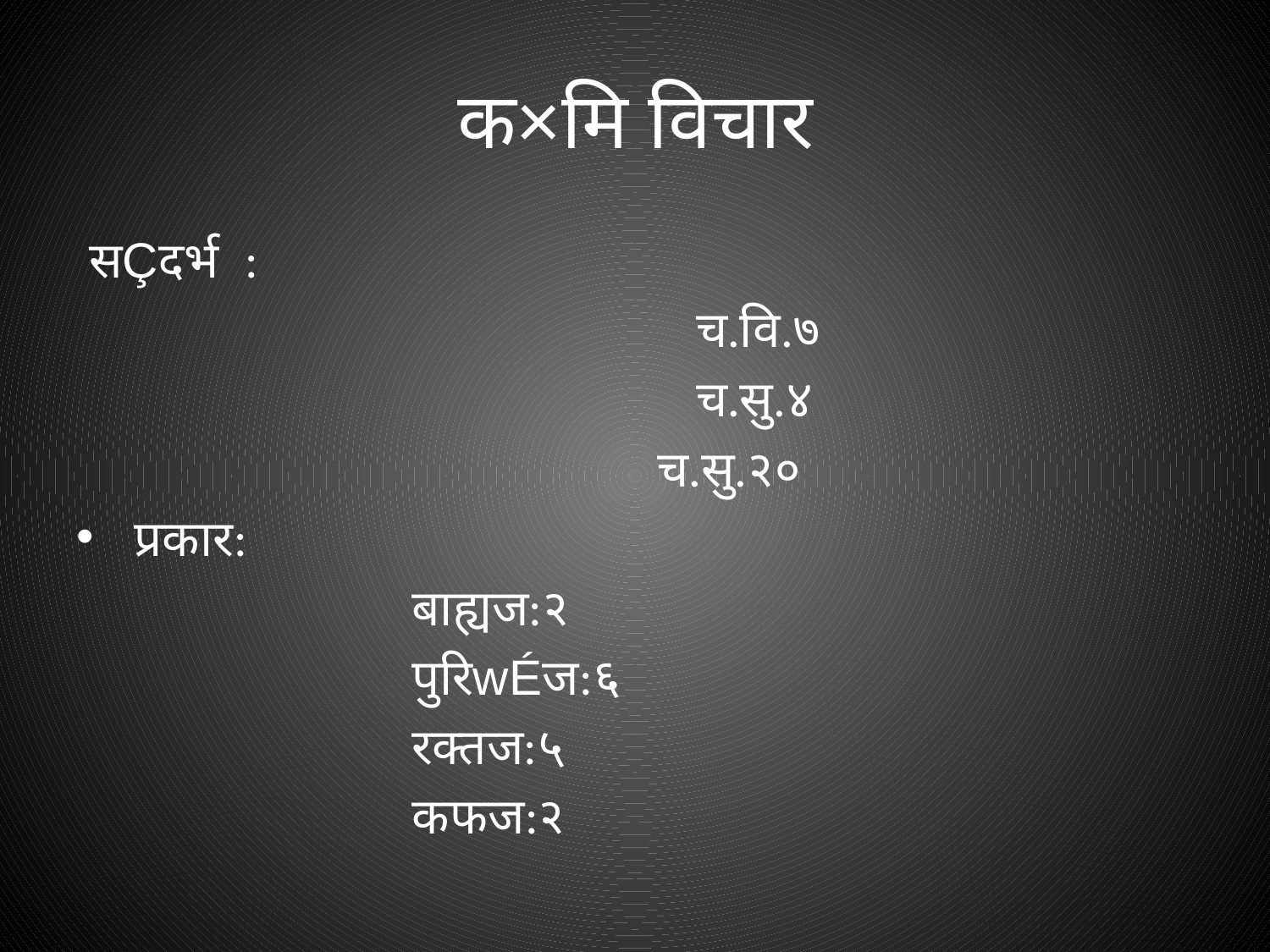

# क×मि विचार
 सÇदर्भ  :
                                                च.वि.७
                                                च.सु.४
                                             च.सु.२०
 प्रकार:
                          बाह्यज:२
                          पुरिwÉज:६
                          रक्तज:५
                          कफज:२